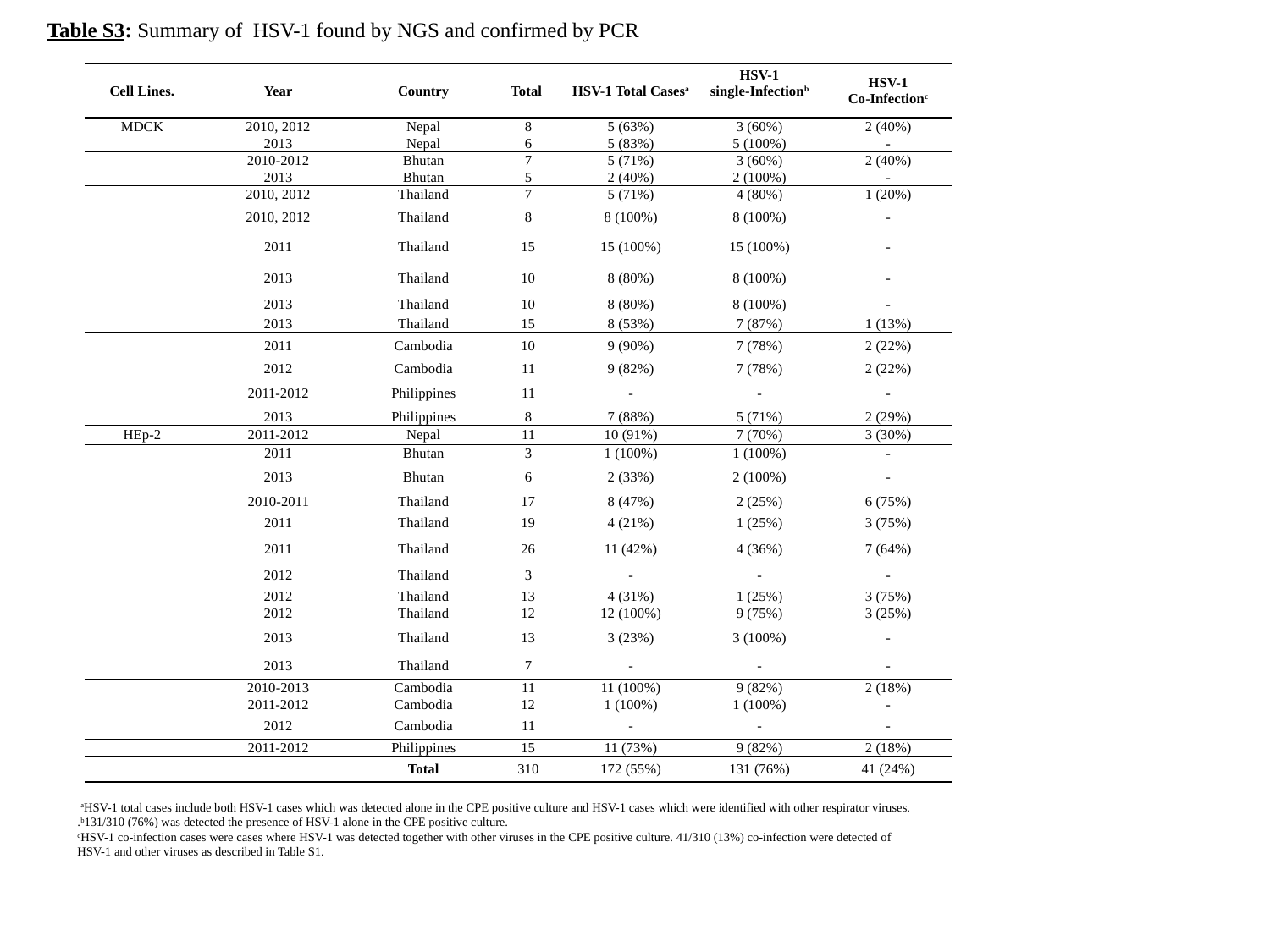

Table S3: Summary of  HSV-1 found by NGS and confirmed by PCR
| Cell Lines. | Year | Country | Total | HSV-1 Total Casesa | HSV-1 single-Infectionb | HSV-1 Co-Infectionc |
| --- | --- | --- | --- | --- | --- | --- |
| MDCK | 2010, 2012 | Nepal | 8 | 5 (63%) | 3 (60%) | 2 (40%) |
|  | 2013 | Nepal | 6 | 5 (83%) | 5 (100%) | - |
|  | 2010-2012 | Bhutan | 7 | 5 (71%) | 3 (60%) | 2 (40%) |
|  | 2013 | Bhutan | 5 | 2 (40%) | 2 (100%) | - |
|  | 2010, 2012 | Thailand | 7 | 5 (71%) | 4 (80%) | 1 (20%) |
|  | 2010, 2012 | Thailand | 8 | 8 (100%) | 8 (100%) | - |
|  | 2011 | Thailand | 15 | 15 (100%) | 15 (100%) | - |
|  | 2013 | Thailand | 10 | 8 (80%) | 8 (100%) | - |
|  | 2013 | Thailand | 10 | 8 (80%) | 8 (100%) | - |
|  | 2013 | Thailand | 15 | 8 (53%) | 7 (87%) | 1 (13%) |
|  | 2011 | Cambodia | 10 | 9 (90%) | 7 (78%) | 2 (22%) |
|  | 2012 | Cambodia | 11 | 9 (82%) | 7 (78%) | 2 (22%) |
|  | 2011-2012 | Philippines | 11 | - | - | - |
|  | 2013 | Philippines | 8 | 7 (88%) | 5 (71%) | 2 (29%) |
| HEp-2 | 2011-2012 | Nepal | 11 | 10 (91%) | 7 (70%) | 3 (30%) |
|  | 2011 | Bhutan | 3 | 1 (100%) | 1 (100%) | - |
|  | 2013 | Bhutan | 6 | 2 (33%) | 2 (100%) | - |
|  | 2010-2011 | Thailand | 17 | 8 (47%) | 2 (25%) | 6 (75%) |
|  | 2011 | Thailand | 19 | 4 (21%) | 1 (25%) | 3 (75%) |
|  | 2011 | Thailand | 26 | 11 (42%) | 4 (36%) | 7 (64%) |
|  | 2012 | Thailand | 3 | - | - | - |
|  | 2012 | Thailand | 13 | 4 (31%) | 1 (25%) | 3 (75%) |
|  | 2012 | Thailand | 12 | 12 (100%) | 9 (75%) | 3 (25%) |
|  | 2013 | Thailand | 13 | 3 (23%) | 3 (100%) | - |
|  | 2013 | Thailand | 7 | - | - | - |
|  | 2010-2013 | Cambodia | 11 | 11 (100%) | 9 (82%) | 2 (18%) |
|  | 2011-2012 | Cambodia | 12 | 1 (100%) | 1 (100%) | - |
|  | 2012 | Cambodia | 11 | - | - | - |
|  | 2011-2012 | Philippines | 15 | 11 (73%) | 9 (82%) | 2 (18%) |
|  |  | Total | 310 | 172 (55%) | 131 (76%) | 41 (24%) |
 aHSV-1 total cases include both HSV-1 cases which was detected alone in the CPE positive culture and HSV-1 cases which were identified with other respirator viruses.
.b131/310 (76%) was detected the presence of HSV-1 alone in the CPE positive culture.
cHSV-1 co-infection cases were cases where HSV-1 was detected together with other viruses in the CPE positive culture. 41/310 (13%) co-infection were detected of
HSV-1 and other viruses as described in Table S1.